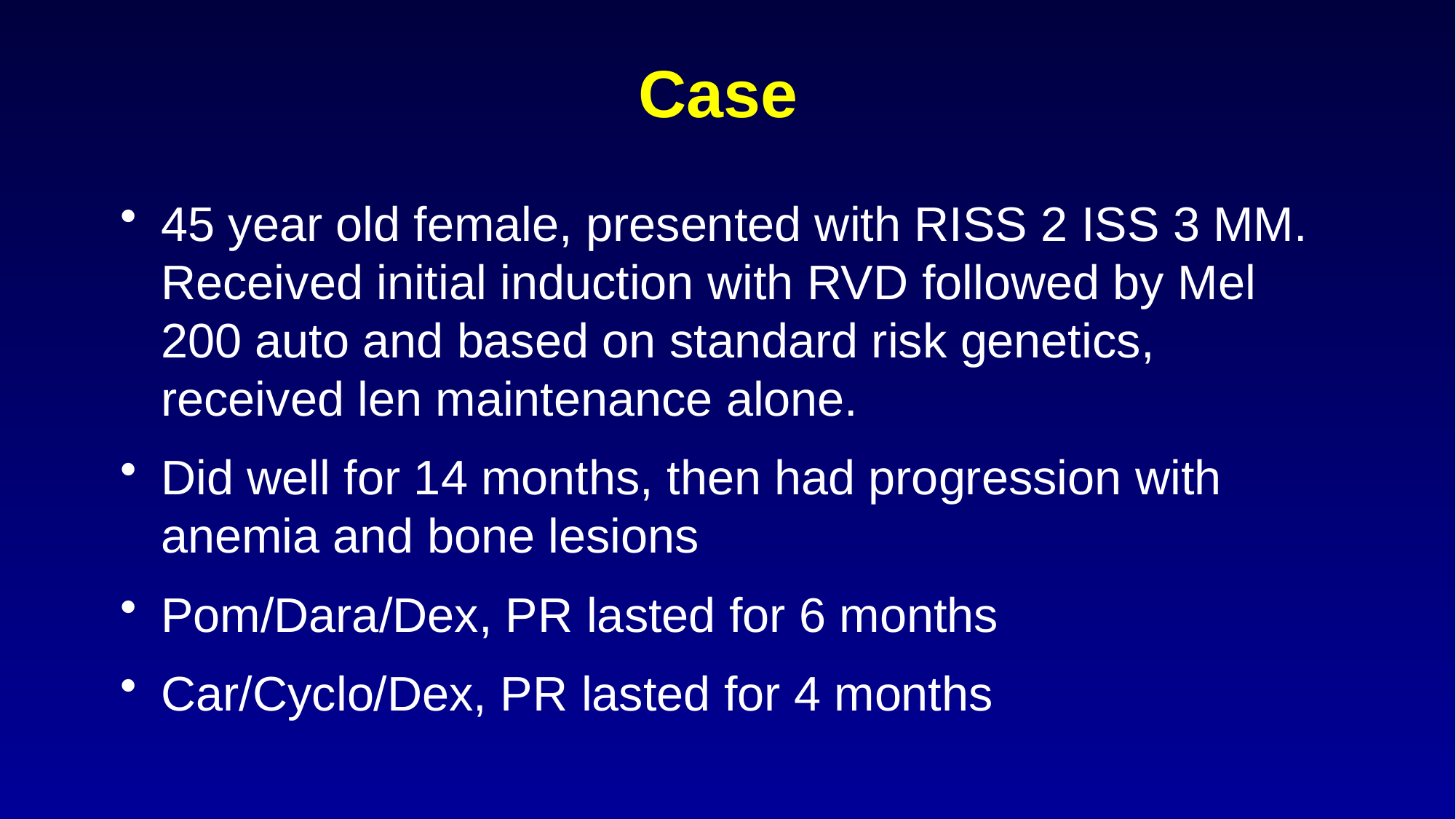

# Case
45 year old female, presented with RISS 2 ISS 3 MM. Received initial induction with RVD followed by Mel 200 auto and based on standard risk genetics, received len maintenance alone.
Did well for 14 months, then had progression with anemia and bone lesions
Pom/Dara/Dex, PR lasted for 6 months
Car/Cyclo/Dex, PR lasted for 4 months